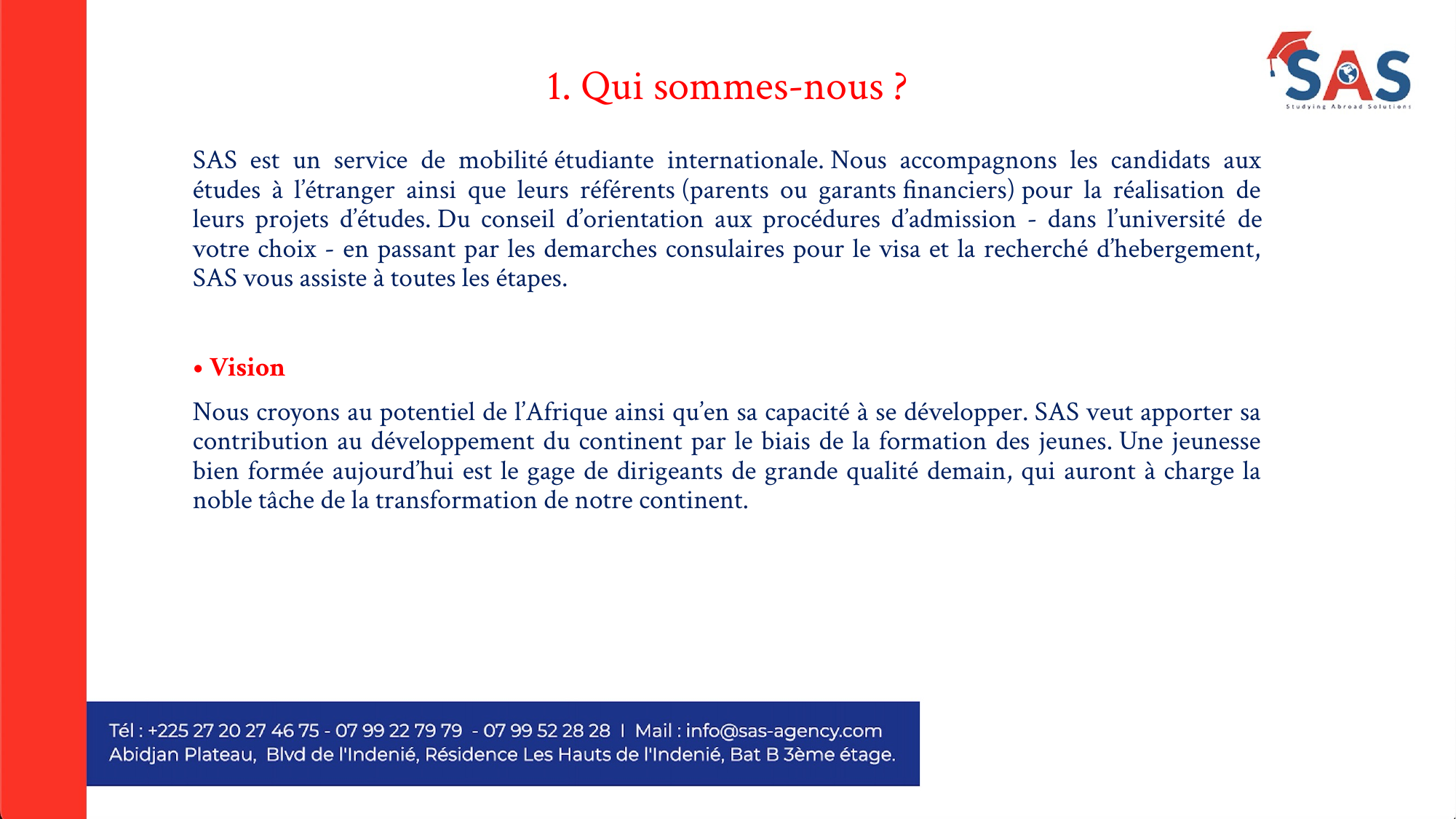

# 1. Qui sommes-nous ?
SAS est un service de mobilité étudiante internationale. Nous accompagnons les candidats aux études à l’étranger ainsi que leurs référents (parents ou garants financiers) pour la réalisation de leurs projets d’études. Du conseil d’orientation aux procédures d’admission - dans l’université de votre choix - en passant par les demarches consulaires pour le visa et la recherché d’hebergement, SAS vous assiste à toutes les étapes.

• Vision
Nous croyons au potentiel de l’Afrique ainsi qu’en sa capacité à se développer. SAS veut apporter sa contribution au développement du continent par le biais de la formation des jeunes. Une jeunesse bien formée aujourd’hui est le gage de dirigeants de grande qualité demain, qui auront à charge la noble tâche de la transformation de notre continent.